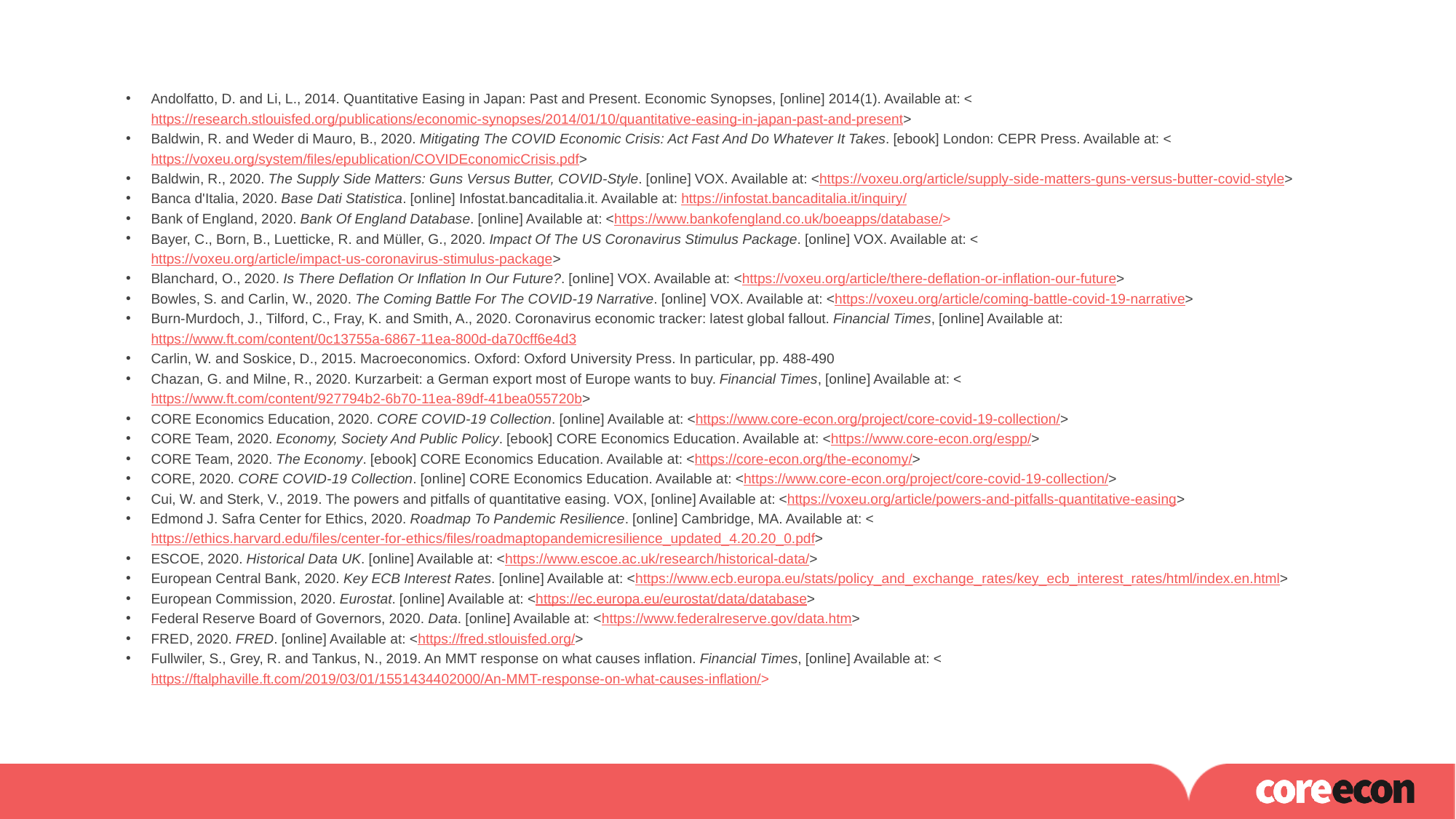

Andolfatto, D. and Li, L., 2014. Quantitative Easing in Japan: Past and Present. Economic Synopses, [online] 2014(1). Available at: <https://research.stlouisfed.org/publications/economic-synopses/2014/01/10/quantitative-easing-in-japan-past-and-present>
Baldwin, R. and Weder di Mauro, B., 2020. Mitigating The COVID Economic Crisis: Act Fast And Do Whatever It Takes. [ebook] London: CEPR Press. Available at: <https://voxeu.org/system/files/epublication/COVIDEconomicCrisis.pdf>
Baldwin, R., 2020. The Supply Side Matters: Guns Versus Butter, COVID-Style. [online] VOX. Available at: <https://voxeu.org/article/supply-side-matters-guns-versus-butter-covid-style>
Banca d'Italia, 2020. Base Dati Statistica. [online] Infostat.bancaditalia.it. Available at: https://infostat.bancaditalia.it/inquiry/
Bank of England, 2020. Bank Of England Database. [online] Available at: <https://www.bankofengland.co.uk/boeapps/database/>
Bayer, C., Born, B., Luetticke, R. and Müller, G., 2020. Impact Of The US Coronavirus Stimulus Package. [online] VOX. Available at: <https://voxeu.org/article/impact-us-coronavirus-stimulus-package>
Blanchard, O., 2020. Is There Deflation Or Inflation In Our Future?. [online] VOX. Available at: <https://voxeu.org/article/there-deflation-or-inflation-our-future>
Bowles, S. and Carlin, W., 2020. The Coming Battle For The COVID-19 Narrative. [online] VOX. Available at: <https://voxeu.org/article/coming-battle-covid-19-narrative>
Burn-Murdoch, J., Tilford, C., Fray, K. and Smith, A., 2020. Coronavirus economic tracker: latest global fallout. Financial Times, [online] Available at: https://www.ft.com/content/0c13755a-6867-11ea-800d-da70cff6e4d3
Carlin, W. and Soskice, D., 2015. Macroeconomics. Oxford: Oxford University Press. In particular, pp. 488-490
Chazan, G. and Milne, R., 2020. Kurzarbeit: a German export most of Europe wants to buy. Financial Times, [online] Available at: <https://www.ft.com/content/927794b2-6b70-11ea-89df-41bea055720b>
CORE Economics Education, 2020. CORE COVID-19 Collection. [online] Available at: <https://www.core-econ.org/project/core-covid-19-collection/>
CORE Team, 2020. Economy, Society And Public Policy. [ebook] CORE Economics Education. Available at: <https://www.core-econ.org/espp/>
CORE Team, 2020. The Economy. [ebook] CORE Economics Education. Available at: <https://core-econ.org/the-economy/>
CORE, 2020. CORE COVID-19 Collection. [online] CORE Economics Education. Available at: <https://www.core-econ.org/project/core-covid-19-collection/>
Cui, W. and Sterk, V., 2019. The powers and pitfalls of quantitative easing. VOX, [online] Available at: <https://voxeu.org/article/powers-and-pitfalls-quantitative-easing>
Edmond J. Safra Center for Ethics, 2020. Roadmap To Pandemic Resilience. [online] Cambridge, MA. Available at: <https://ethics.harvard.edu/files/center-for-ethics/files/roadmaptopandemicresilience_updated_4.20.20_0.pdf>
ESCOE, 2020. Historical Data UK. [online] Available at: <https://www.escoe.ac.uk/research/historical-data/>
European Central Bank, 2020. Key ECB Interest Rates. [online] Available at: <https://www.ecb.europa.eu/stats/policy_and_exchange_rates/key_ecb_interest_rates/html/index.en.html>
European Commission, 2020. Eurostat. [online] Available at: <https://ec.europa.eu/eurostat/data/database>
Federal Reserve Board of Governors, 2020. Data. [online] Available at: <https://www.federalreserve.gov/data.htm>
FRED, 2020. FRED. [online] Available at: <https://fred.stlouisfed.org/>
Fullwiler, S., Grey, R. and Tankus, N., 2019. An MMT response on what causes inflation. Financial Times, [online] Available at: <https://ftalphaville.ft.com/2019/03/01/1551434402000/An-MMT-response-on-what-causes-inflation/>